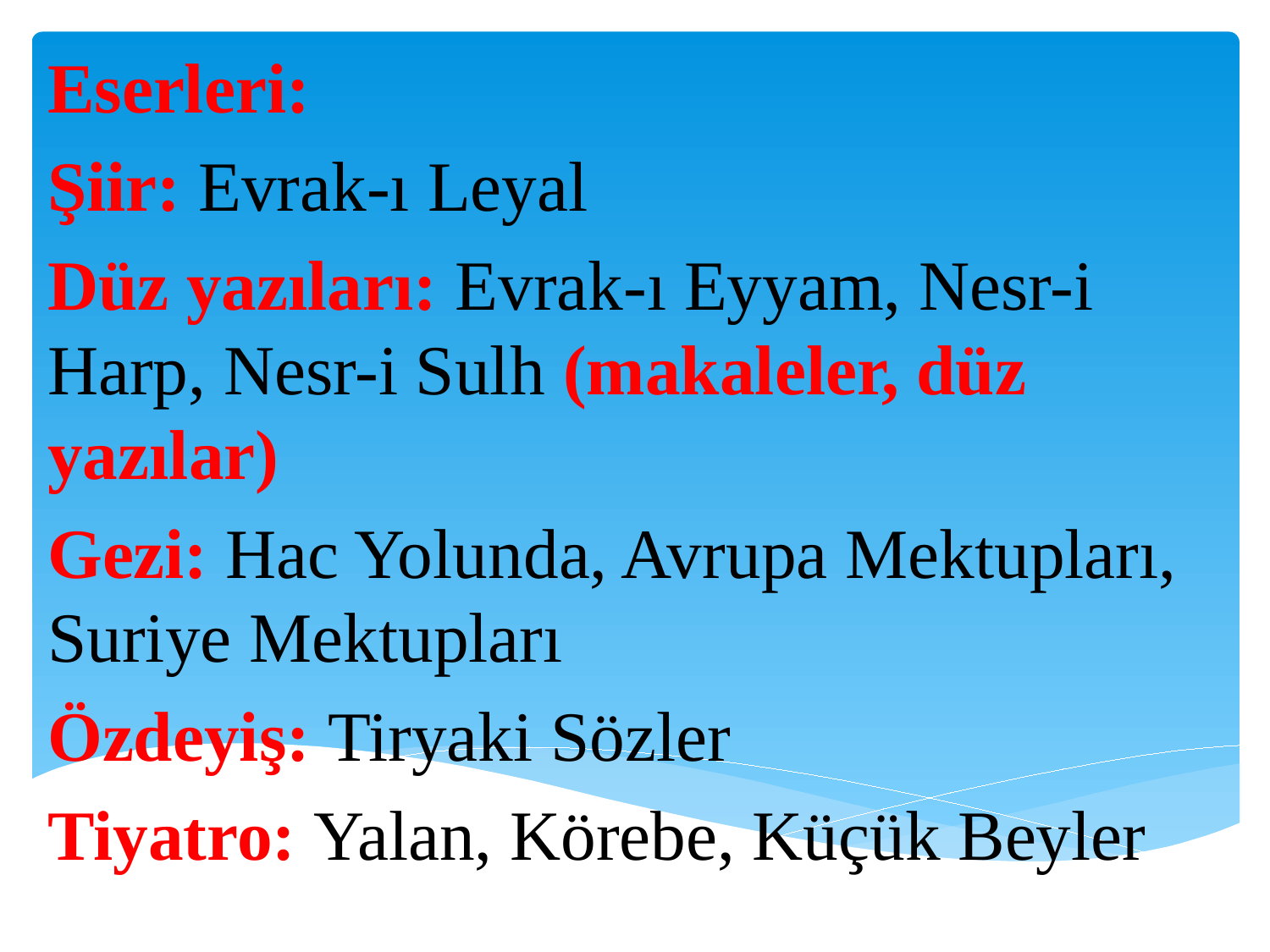

Eserleri:
Şiir: Evrak-ı Leyal
Düz yazıları: Evrak-ı Eyyam, Nesr-i Harp, Nesr-i Sulh (makaleler, düz yazılar)
Gezi: Hac Yolunda, Avrupa Mektupları, Suriye Mektupları
Özdeyiş: Tiryaki Sözler
Tiyatro: Yalan, Körebe, Küçük Beyler